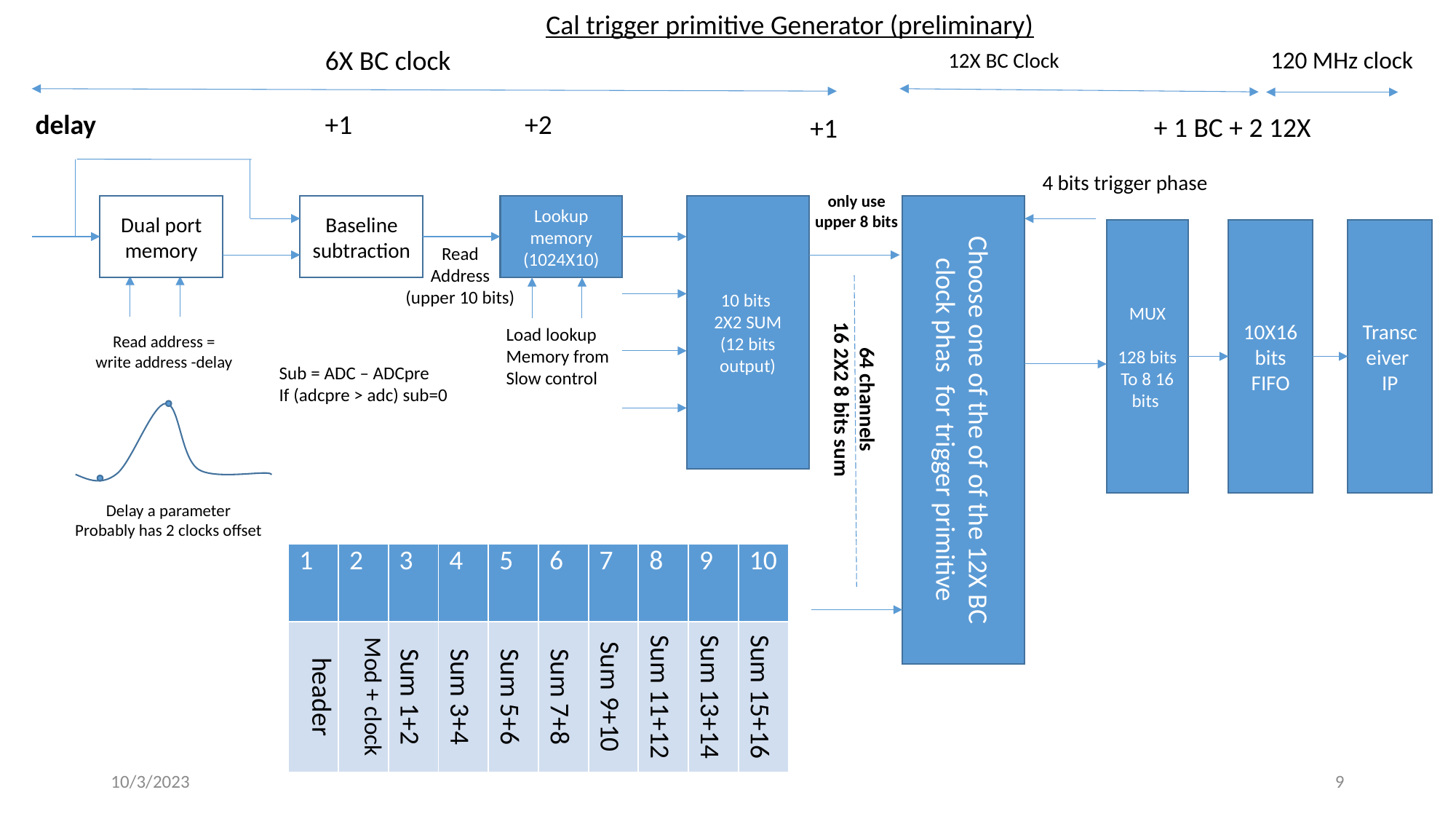

Cal trigger primitive Generator (preliminary)
6X BC clock
120 MHz clock
12X BC Clock
delay
+1
+2
+ 1 BC + 2 12X
+1
4 bits trigger phase
only use
upper 8 bits
Dual port memory
Baseline
subtraction
Lookup memory
(1024X10)
Choose one of the of of the 12X BC clock phas  for trigger primitive
10 bits
2X2 SUM
(12 bits output)
MUX

128 bits
To 8 16 bits
10X16 bits FIFO
Transceiver
IP
Read
Address
(upper 10 bits)
Load lookup
Memory from
Slow control
Read address = write address -delay
Sub = ADC – ADCpre
If (adcpre > adc) sub=0
64 channels
16 2X2 8 bits sum

Delay a parameter
Probably has 2 clocks offset
| 1 | 2 | 3 | 4 | 5 | 6 | 7 | 8 | 9 | 10 |
| --- | --- | --- | --- | --- | --- | --- | --- | --- | --- |
| header | Mod + clock | Sum 1+2 | Sum 3+4 | Sum 5+6 | Sum 7+8 | Sum 9+10 | Sum 11+12 | Sum 13+14 | Sum 15+16 |
10/3/2023
9